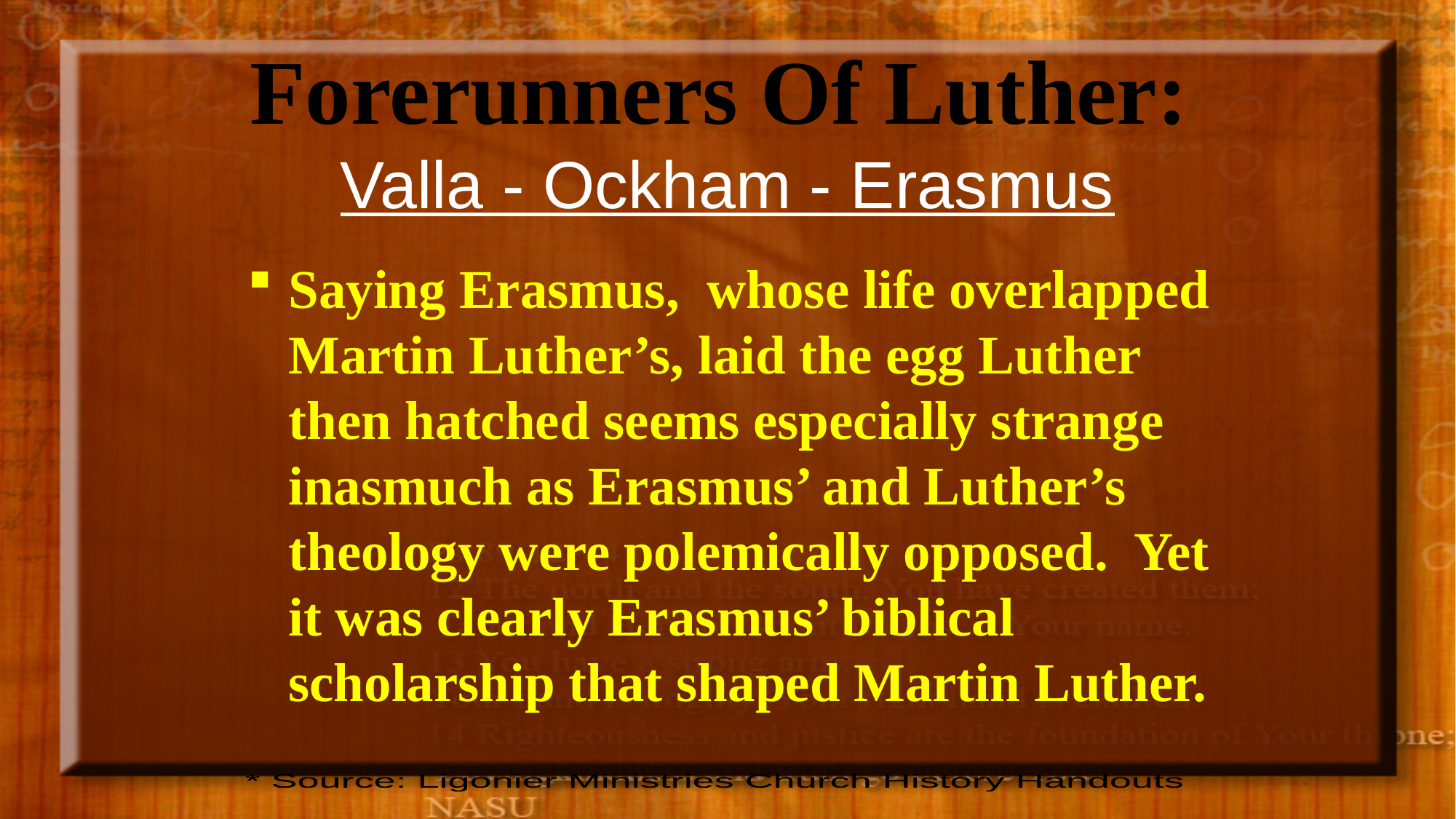

David Lee Burris:
Erasmus Pioneered Ideas Of Human Dignity & Innate Goodness That Were Ahead Of His Time
# Forerunners Of Luther:  Valla - Ockham - Erasmus
Saying Erasmus,  whose life overlapped Martin Luther’s, laid the egg Luther then hatched seems especially strange inasmuch as Erasmus’ and Luther’s theology were polemically opposed.  Yet it was clearly Erasmus’ biblical scholarship that shaped Martin Luther.

* Source: Ligonier Ministries Church History Handouts